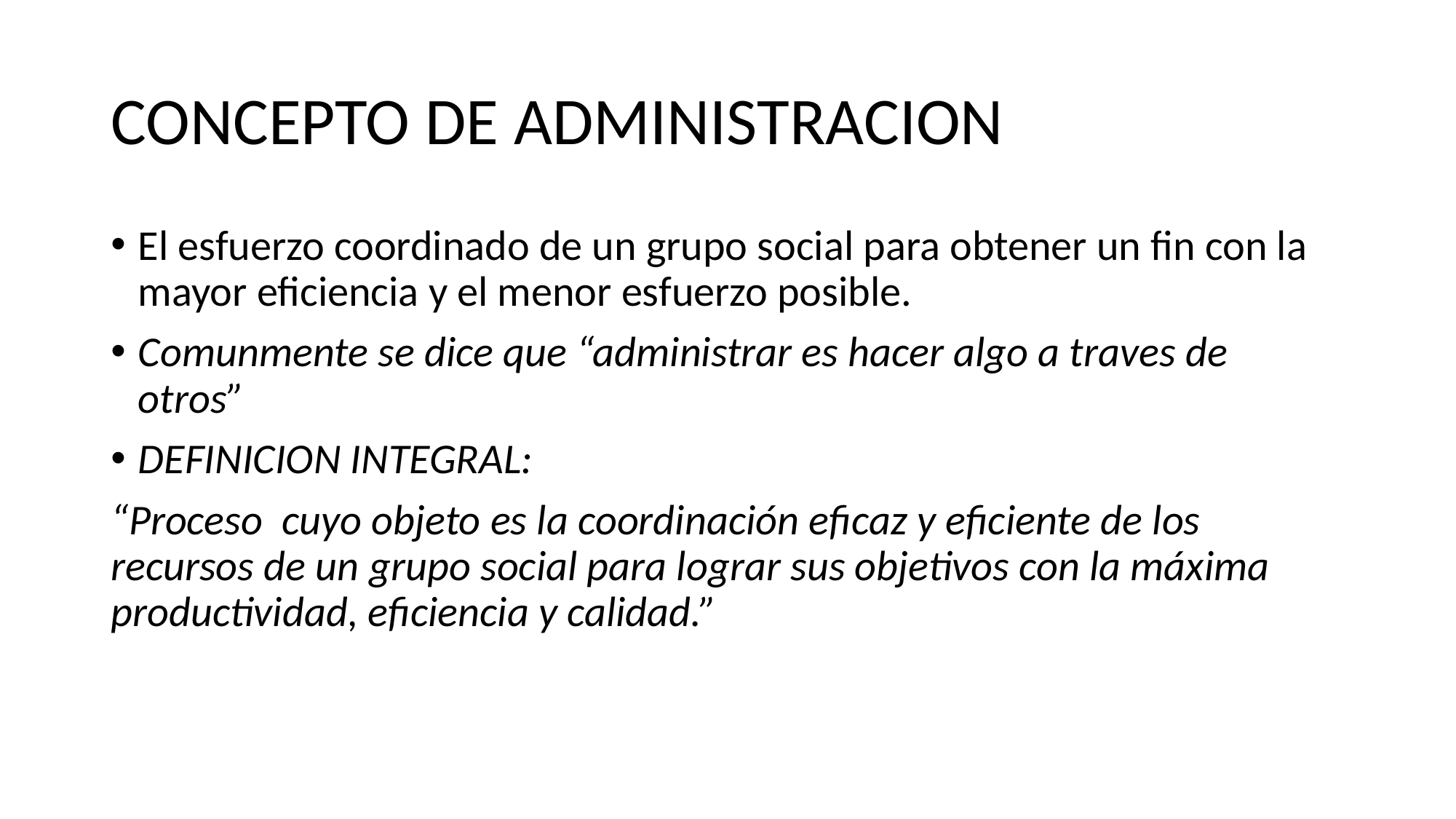

# CONCEPTO DE ADMINISTRACION
El esfuerzo coordinado de un grupo social para obtener un fin con la mayor eficiencia y el menor esfuerzo posible.
Comunmente se dice que “administrar es hacer algo a traves de otros”
DEFINICION INTEGRAL:
“Proceso  cuyo objeto es la coordinación eficaz y eficiente de los recursos de un grupo social para lograr sus objetivos con la máxima productividad, eficiencia y calidad.”